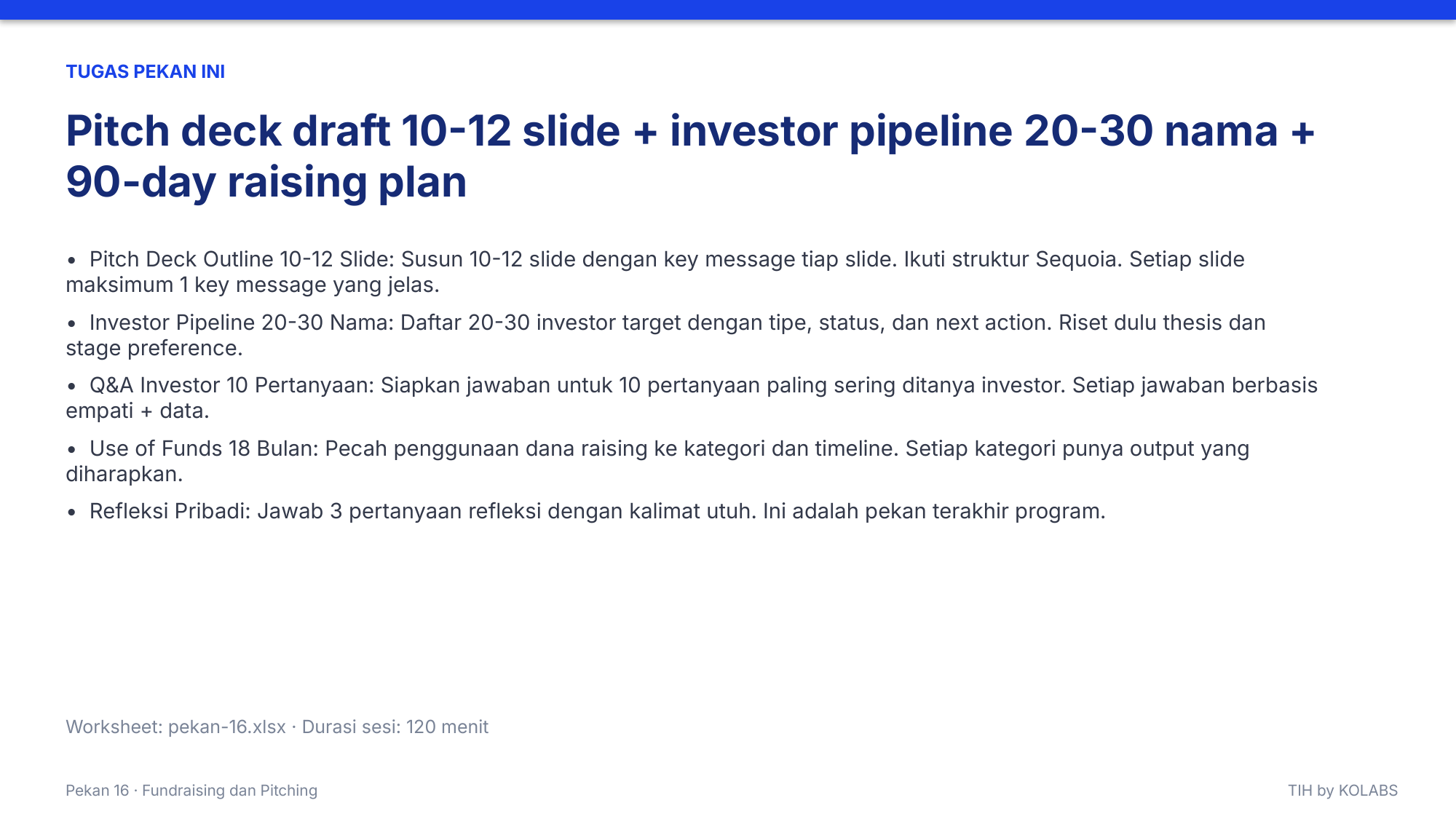

TUGAS PEKAN INI
Pitch deck draft 10-12 slide + investor pipeline 20-30 nama + 90-day raising plan
•  Pitch Deck Outline 10-12 Slide: Susun 10-12 slide dengan key message tiap slide. Ikuti struktur Sequoia. Setiap slide maksimum 1 key message yang jelas.
•  Investor Pipeline 20-30 Nama: Daftar 20-30 investor target dengan tipe, status, dan next action. Riset dulu thesis dan stage preference.
•  Q&A Investor 10 Pertanyaan: Siapkan jawaban untuk 10 pertanyaan paling sering ditanya investor. Setiap jawaban berbasis empati + data.
•  Use of Funds 18 Bulan: Pecah penggunaan dana raising ke kategori dan timeline. Setiap kategori punya output yang diharapkan.
•  Refleksi Pribadi: Jawab 3 pertanyaan refleksi dengan kalimat utuh. Ini adalah pekan terakhir program.
Worksheet: pekan-16.xlsx · Durasi sesi: 120 menit
Pekan 16 · Fundraising dan Pitching
TIH by KOLABS